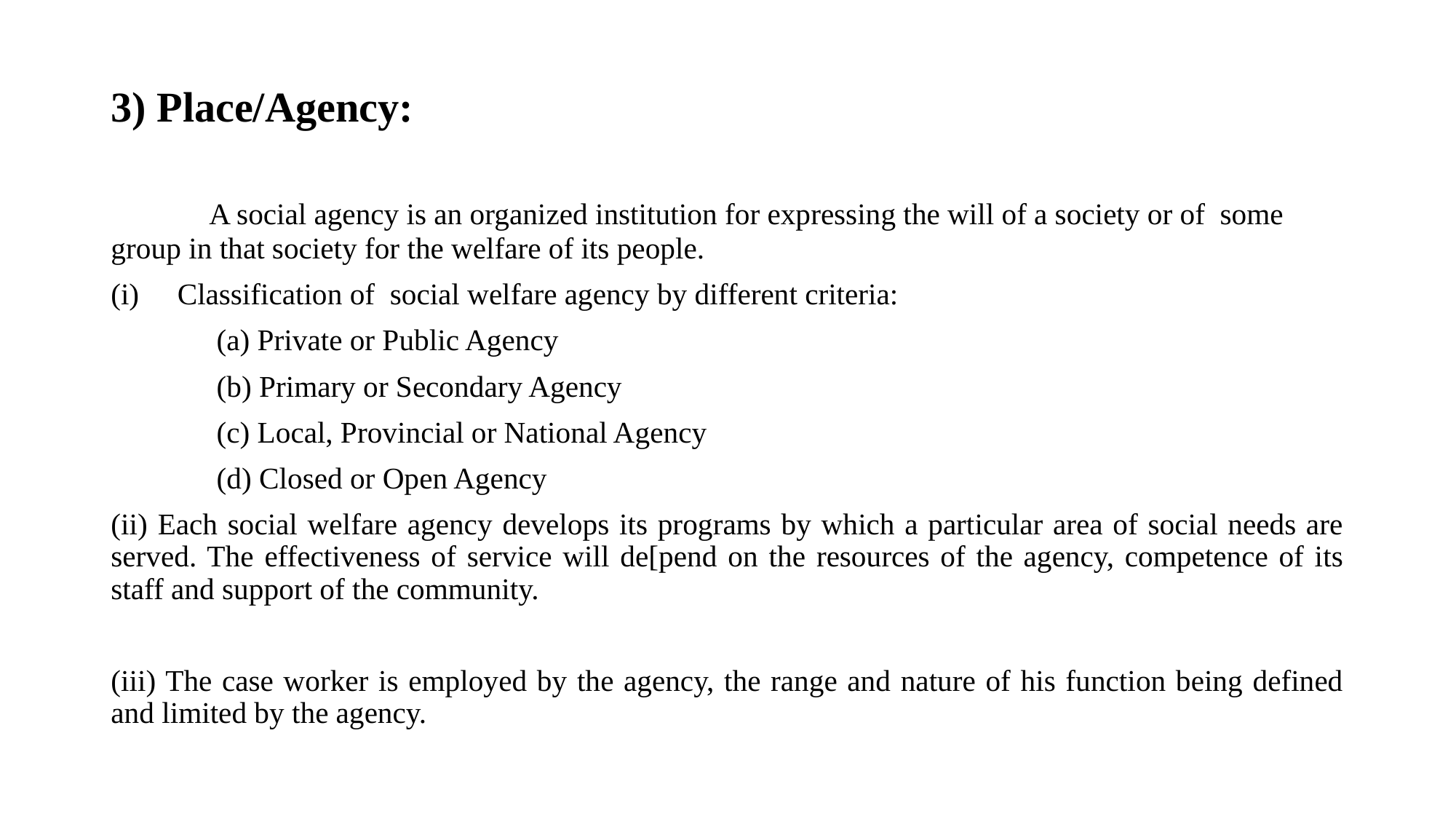

# 3) Place/Agency:
	A social agency is an organized institution for expressing the will of a society or of  some group in that society for the welfare of its people.
Classification of  social welfare agency by different criteria:
	 (a) Private or Public Agency
	 (b) Primary or Secondary Agency
	 (c) Local, Provincial or National Agency
	 (d) Closed or Open Agency
(ii) Each social welfare agency develops its programs by which a particular area of social needs are served. The effectiveness of service will de[pend on the resources of the agency, competence of its staff and support of the community.

(iii) The case worker is employed by the agency, the range and nature of his function being defined and limited by the agency.